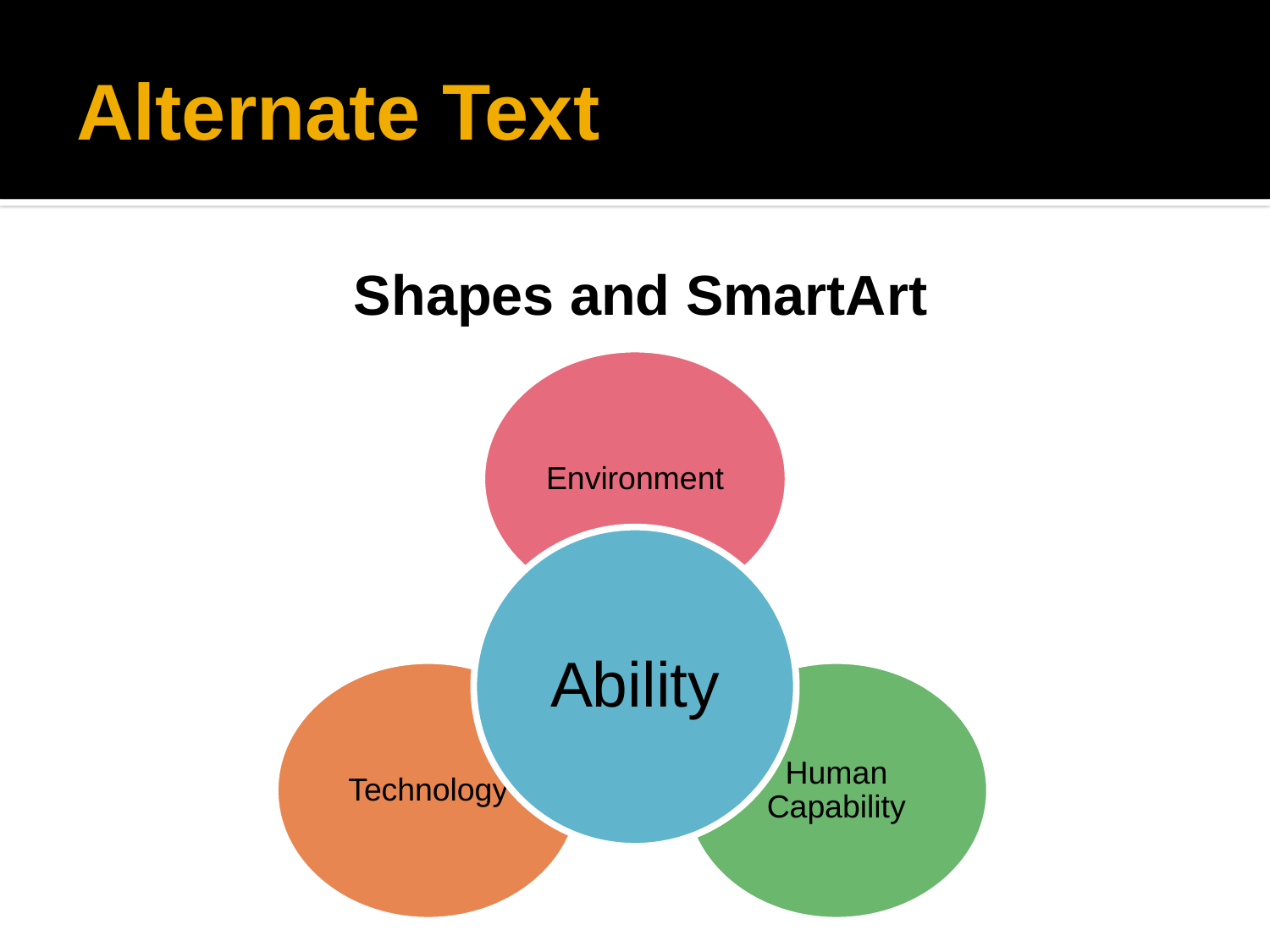

# Alternate Text
Shapes and SmartArt
Environment
Ability
Technology
Human Capability